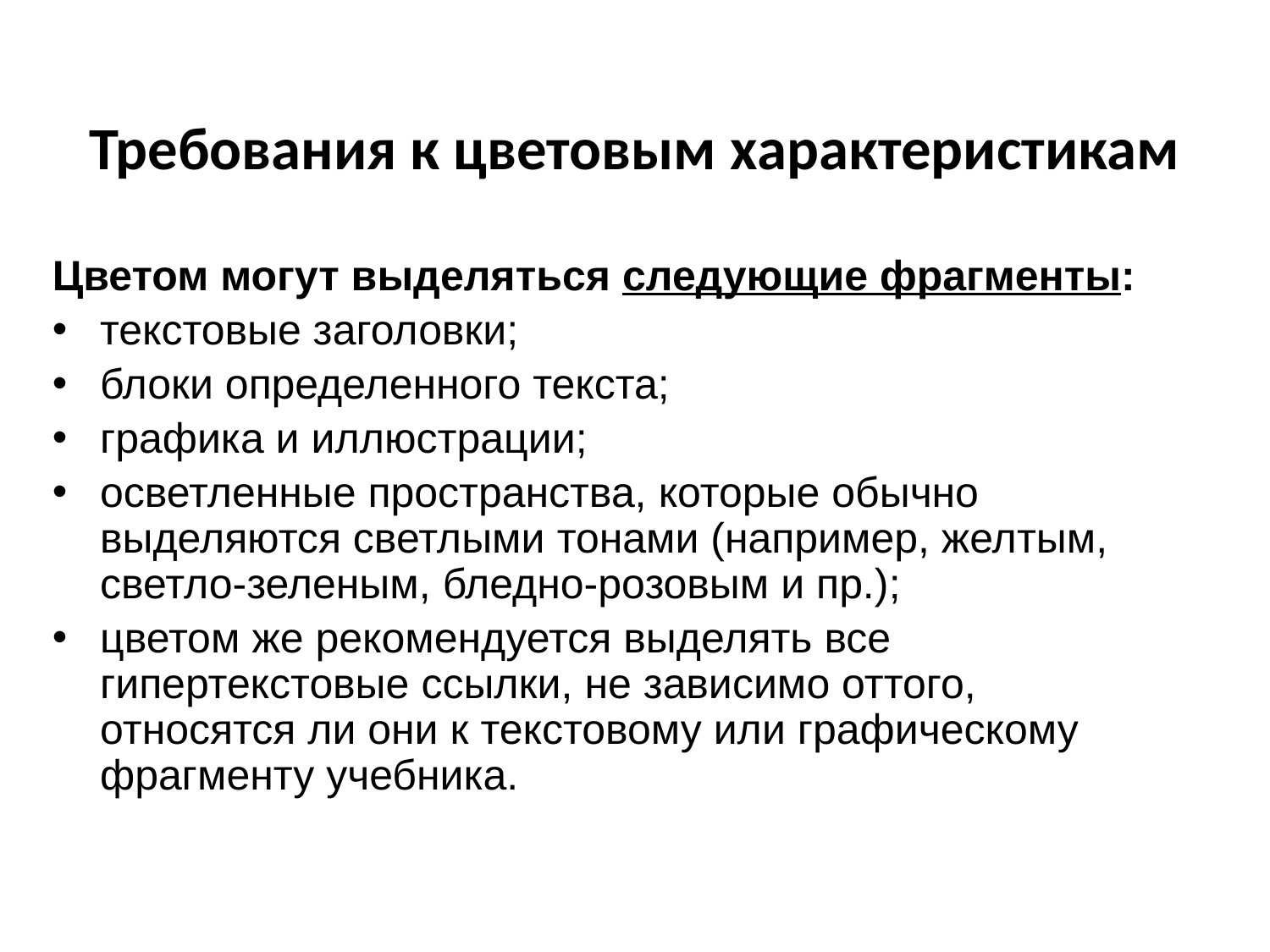

# Требования к цветовым характеристикам
Цветом могут выделяться следующие фрагменты:
текстовые заголовки;
блоки определенного текста;
графика и иллюстрации;
осветленные пространства, которые обычно выделяются светлыми тонами (например, желтым, светло-зеленым, бледно-розовым и пр.);
цветом же рекомендуется выделять все гипертекстовые ссылки, не зависимо оттого, относятся ли они к текстовому или графическому фрагменту учебника.